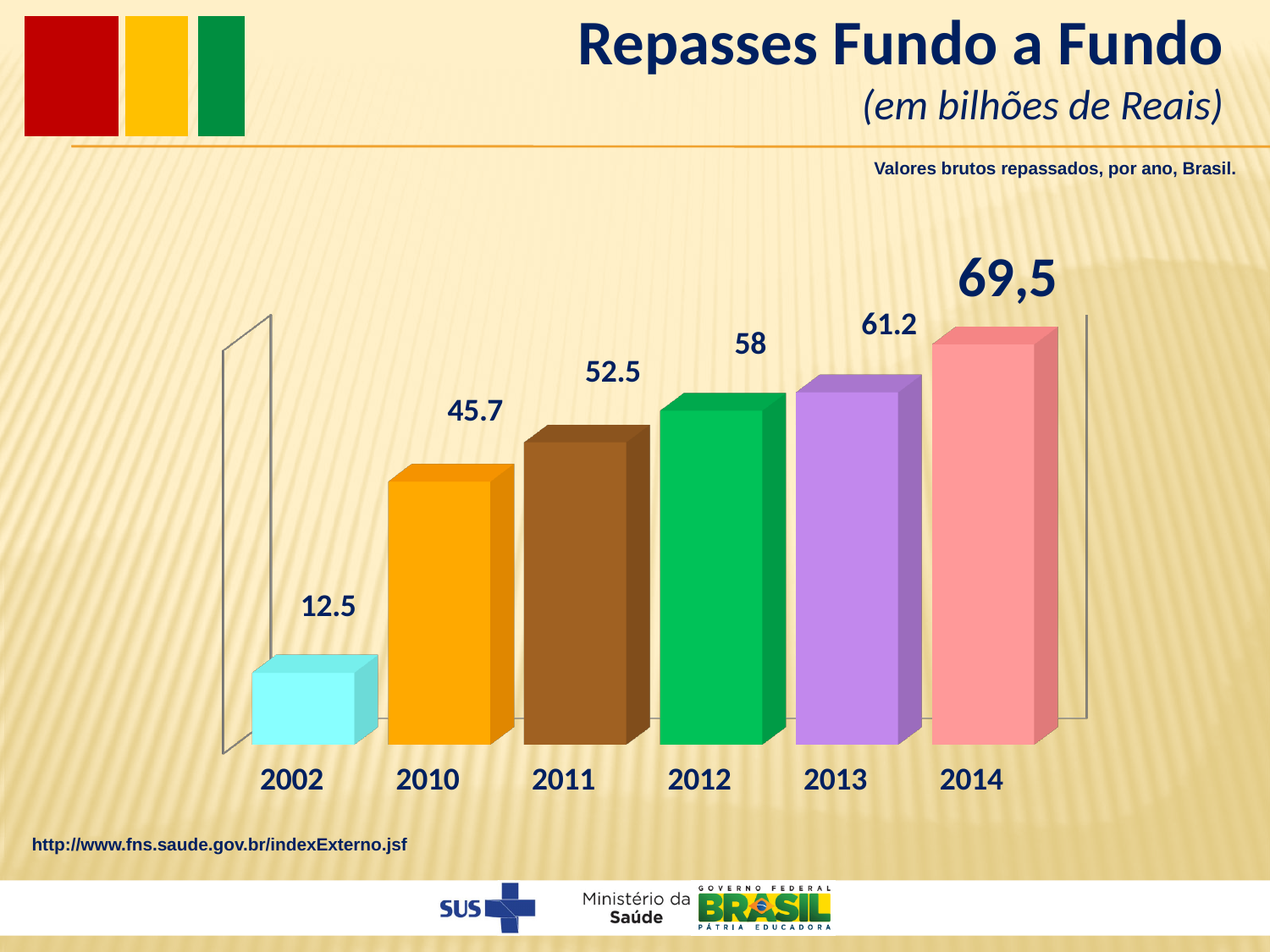

Repasses Fundo a Fundo
(em bilhões de Reais)

Valores brutos repassados, por ano, Brasil.
69,5

[unsupported chart]

http://www.fns.saude.gov.br/indexExterno.jsf